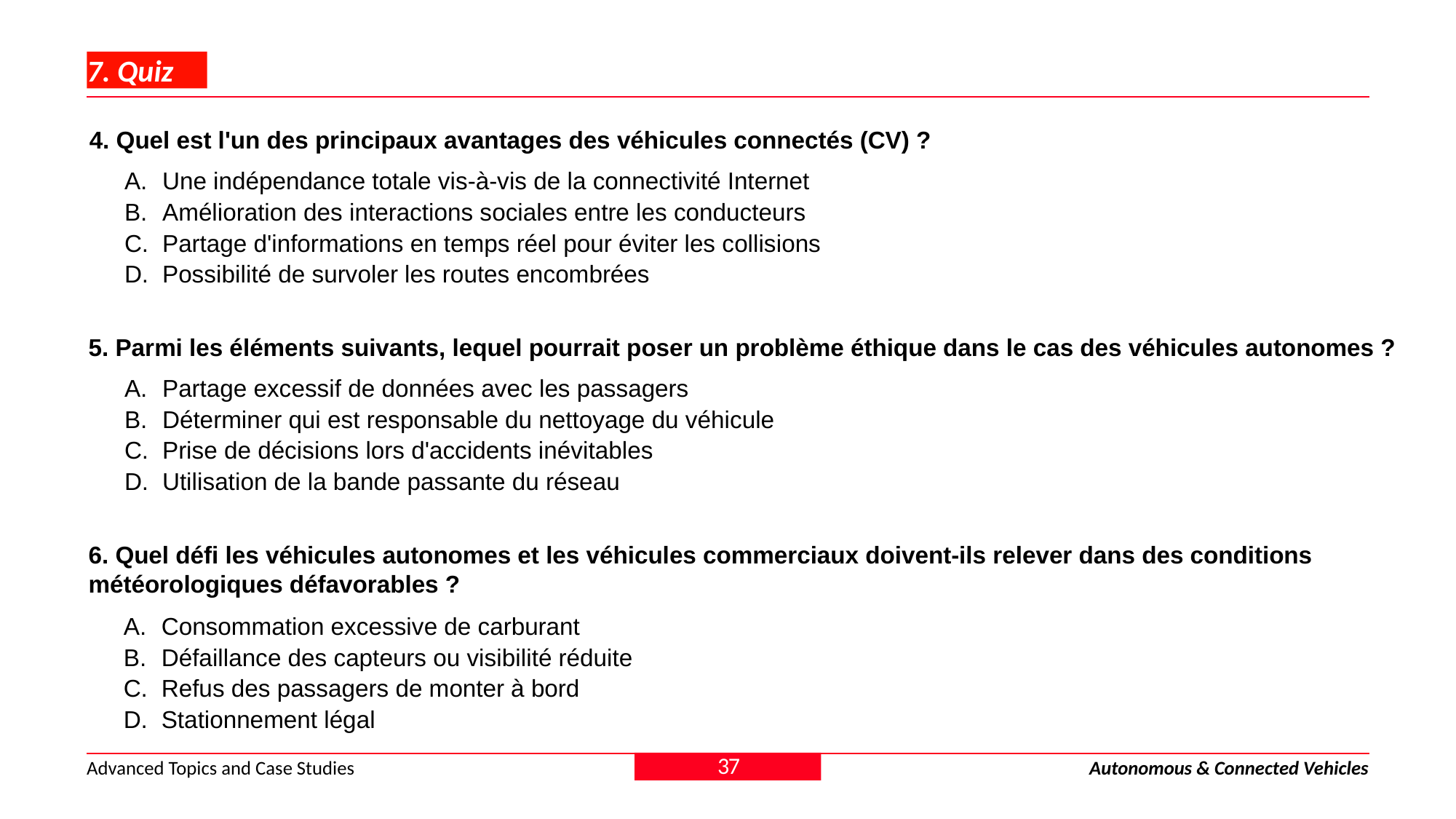

# 7. Quiz
4. Quel est l'un des principaux avantages des véhicules connectés (CV) ?
Une indépendance totale vis-à-vis de la connectivité Internet
Amélioration des interactions sociales entre les conducteurs
Partage d'informations en temps réel pour éviter les collisions
Possibilité de survoler les routes encombrées
5. Parmi les éléments suivants, lequel pourrait poser un problème éthique dans le cas des véhicules autonomes ?
Partage excessif de données avec les passagers
Déterminer qui est responsable du nettoyage du véhicule
Prise de décisions lors d'accidents inévitables
Utilisation de la bande passante du réseau
6. Quel défi les véhicules autonomes et les véhicules commerciaux doivent-ils relever dans des conditions météorologiques défavorables ?
Consommation excessive de carburant
Défaillance des capteurs ou visibilité réduite
Refus des passagers de monter à bord
Stationnement légal